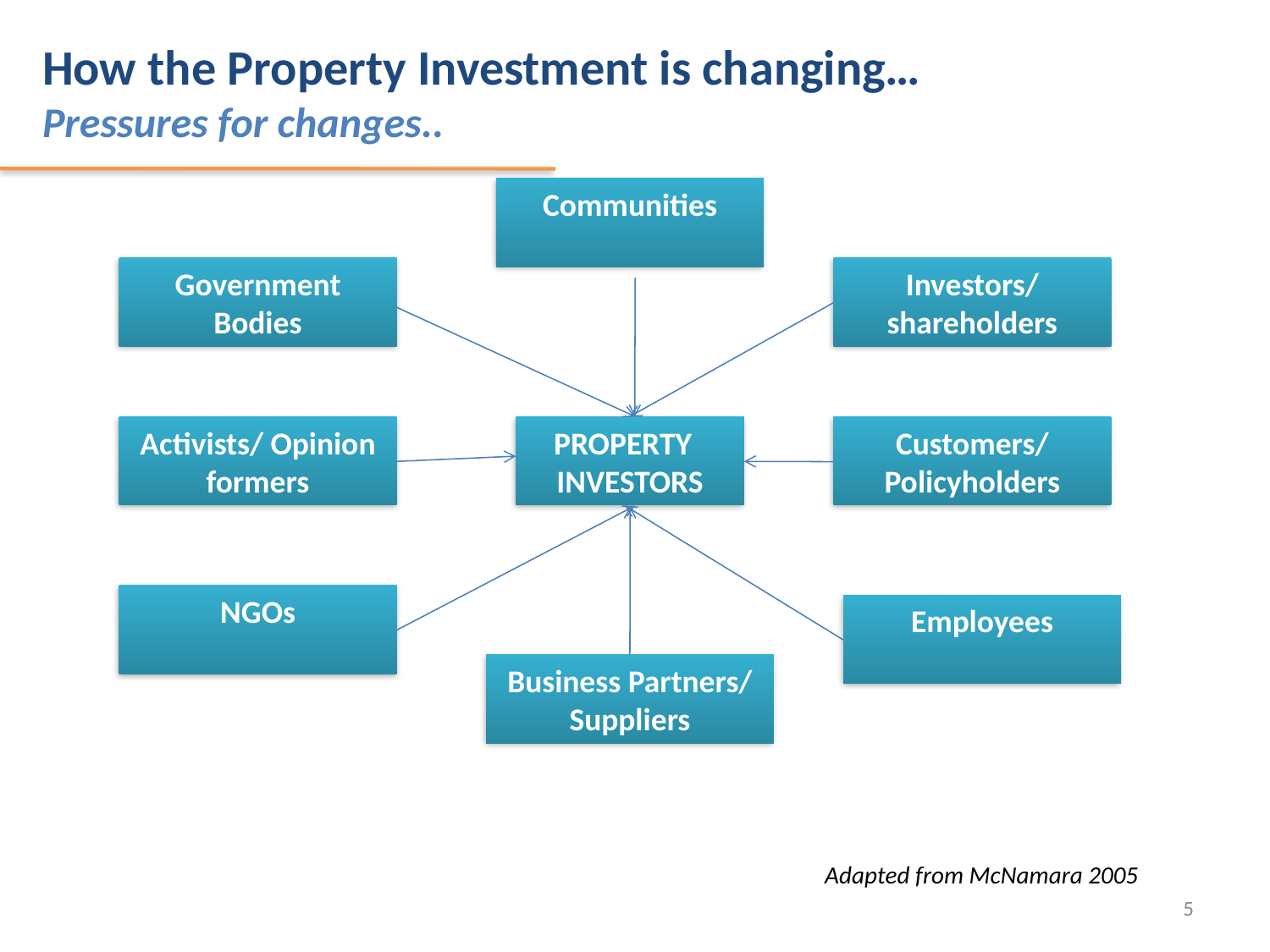

How the Property Investment is changing…
Pressures for changes..
Communities

Government Bodies
Investors/ shareholders
Activists/ Opinion formers
PROPERTY   INVESTORS
Customers/ Policyholders
NGOs

Employees

Business Partners/ Suppliers
Adapted from McNamara 2005
5